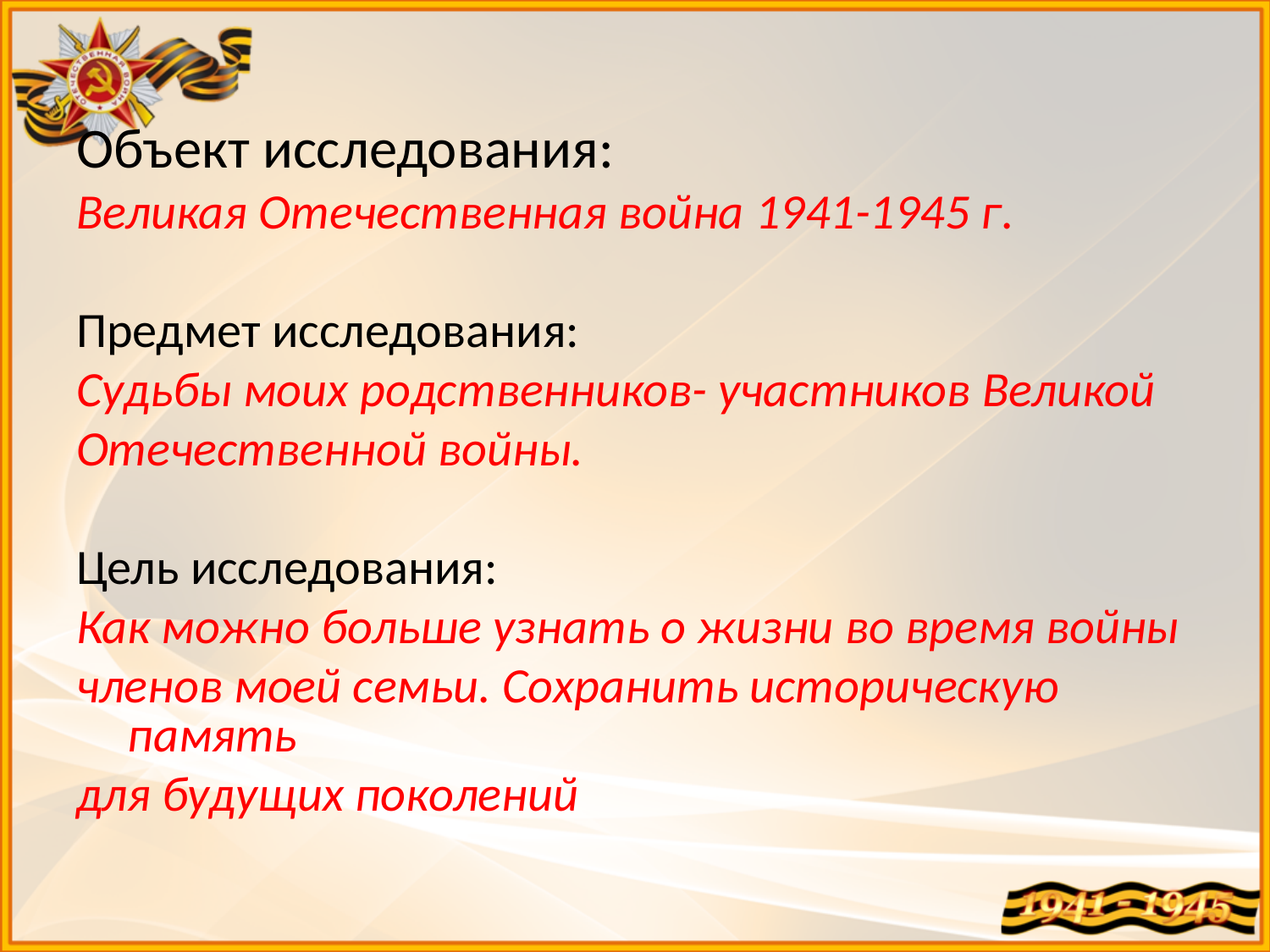

Объект исследования:
Великая Отечественная война 1941-1945 г.

Предмет исследования:
Судьбы моих родственников- участников Великой
Отечественной войны.

Цель исследования:
Как можно больше узнать о жизни во время войны
членов моей семьи. Сохранить историческую память
для будущих поколений